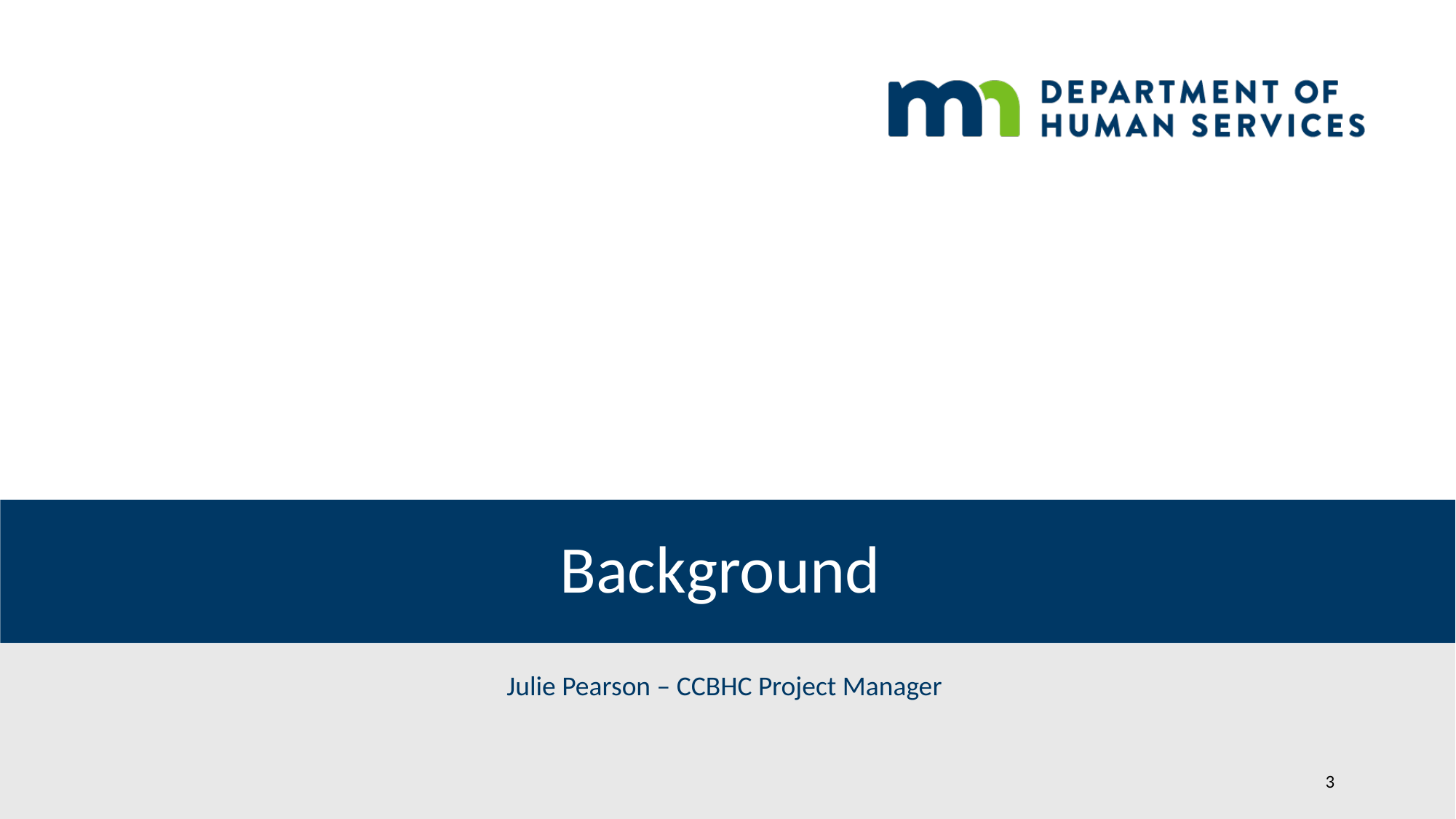

# Background
Julie Pearson – CCBHC Project Manager
3